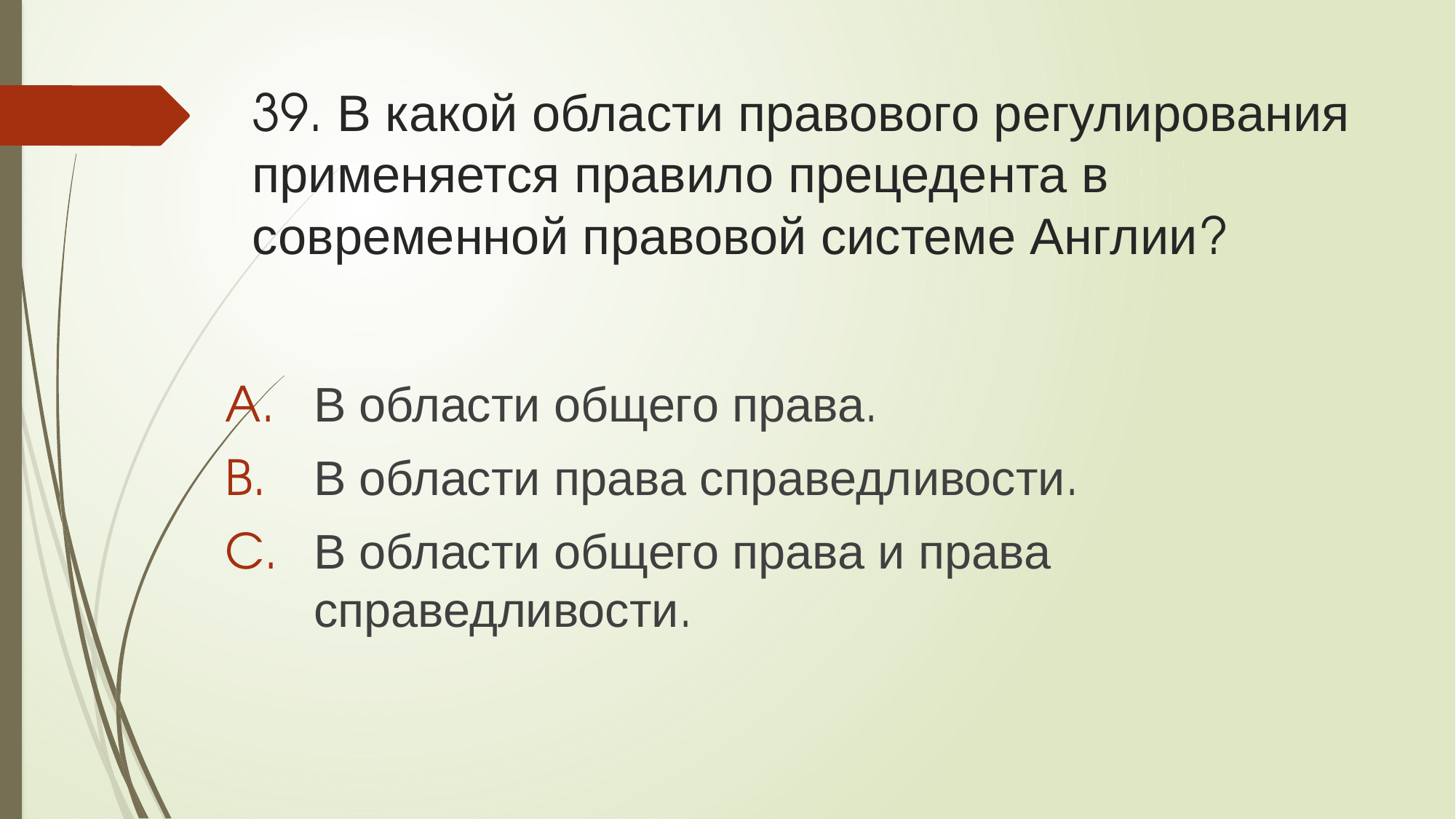

# 39. В какой области правового регулирования применяется правило прецедента в современной правовой системе Англии?
В области общего права.
В области права справедливости.
В области общего права и права справедливости.